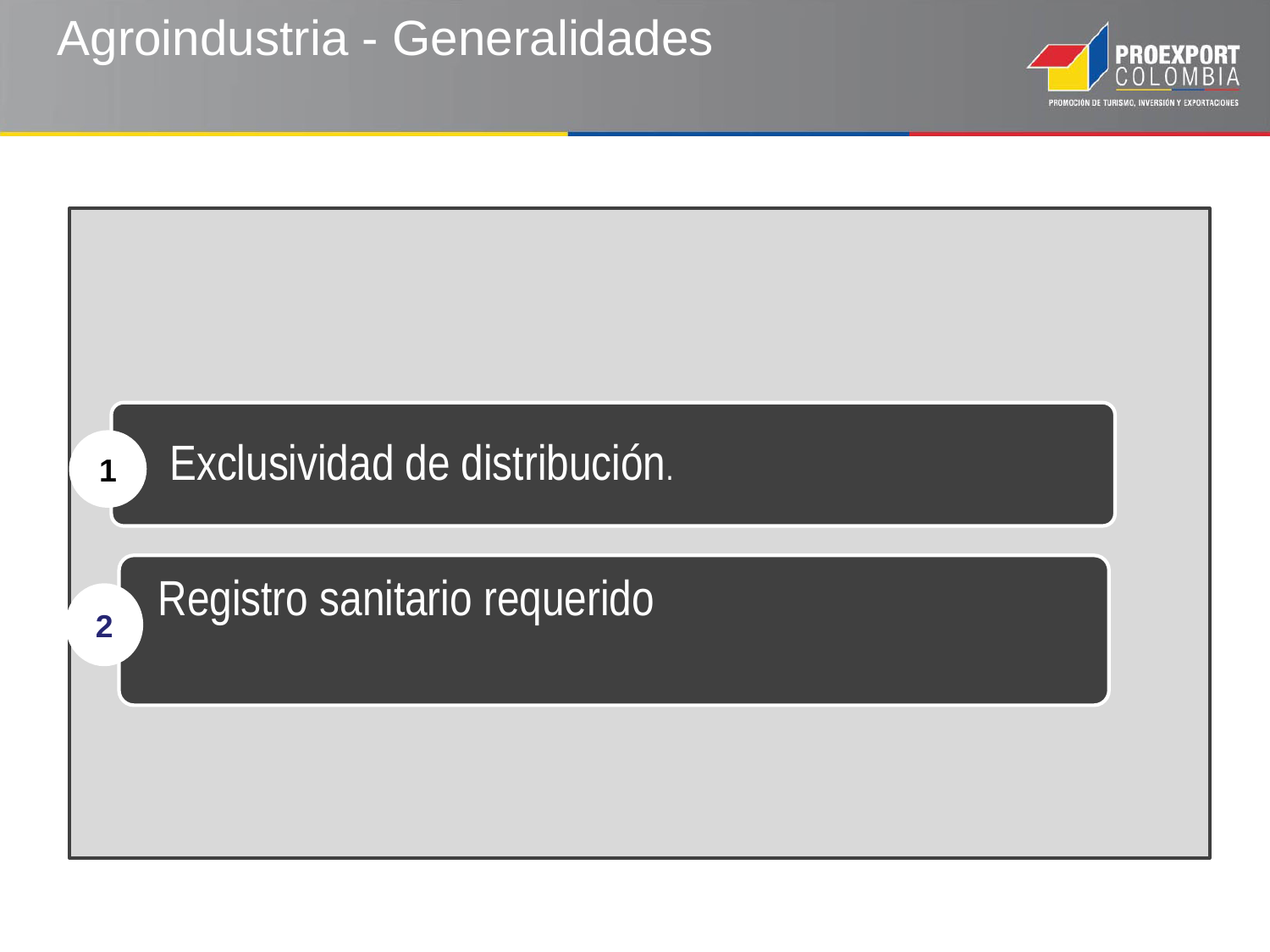

Agroindustria - Generalidades

Exclusividad de distribución.
1
  Registro sanitario requerido
2